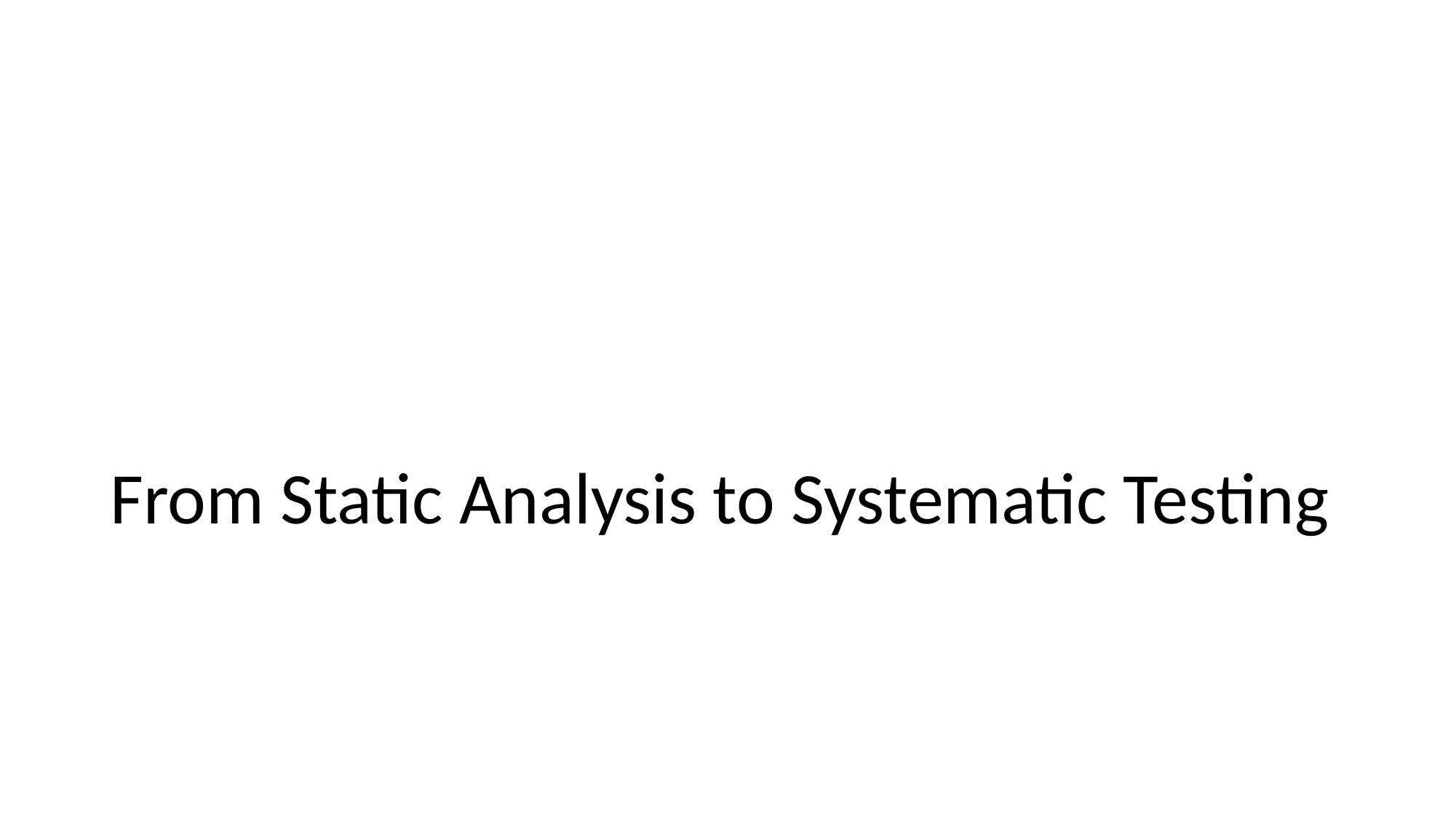

# From Static Analysis to Systematic Testing